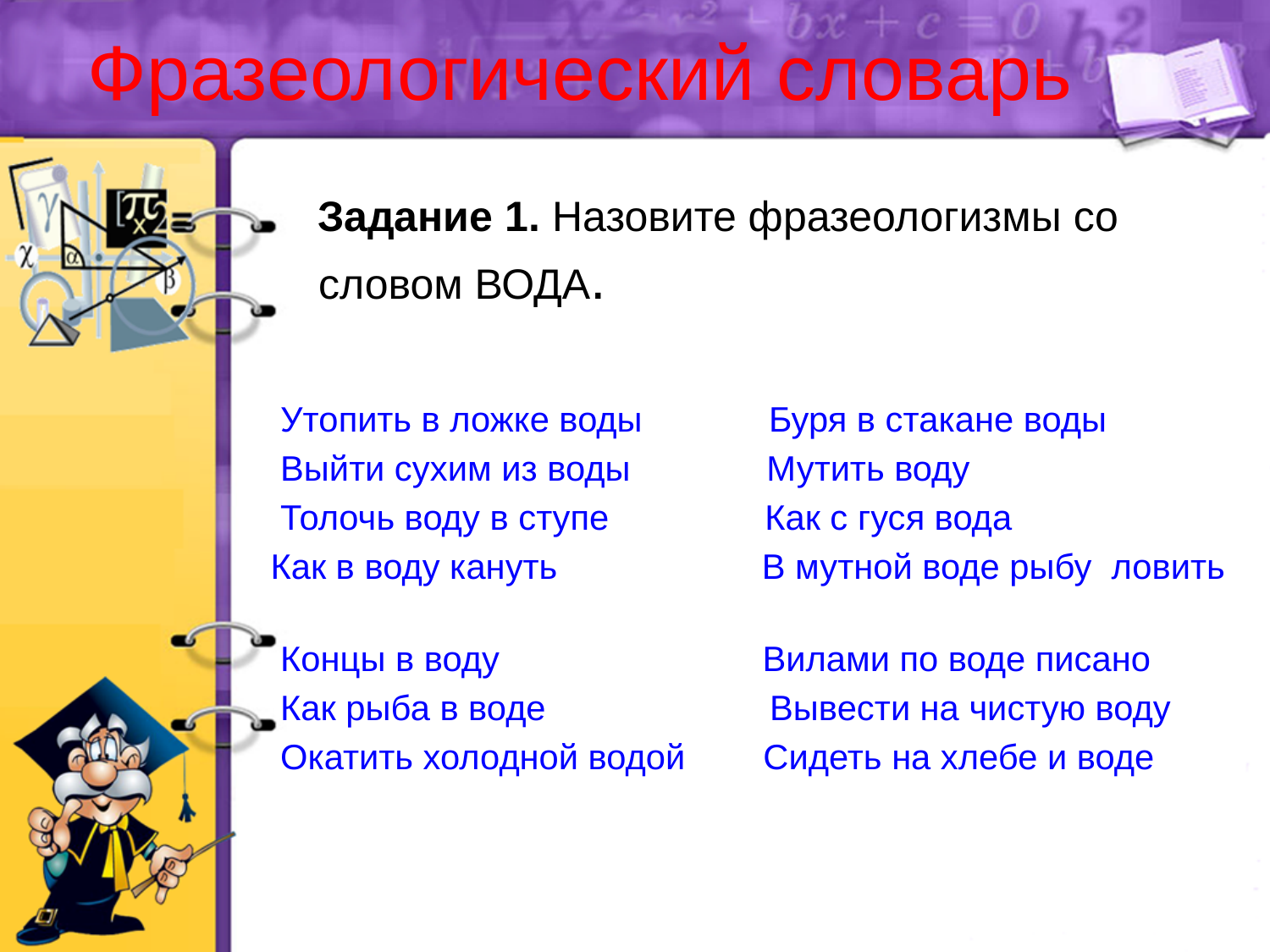

# Фразеологический словарь
   Задание 1. Назовите фразеологизмы со словом ВОДА.

 Утопить в ложке воды             Буря в стакане воды
 Выйти сухим из воды              Мутить воду
 Толочь воду в ступе                Как с гуся вода
Как в воду кануть                     В мутной воде рыбу  ловить
 Концы в воду                           Вилами по воде писано
 Как рыба в воде                       Вывести на чистую воду
 Окатить холодной водой        Сидеть на хлебе и воде